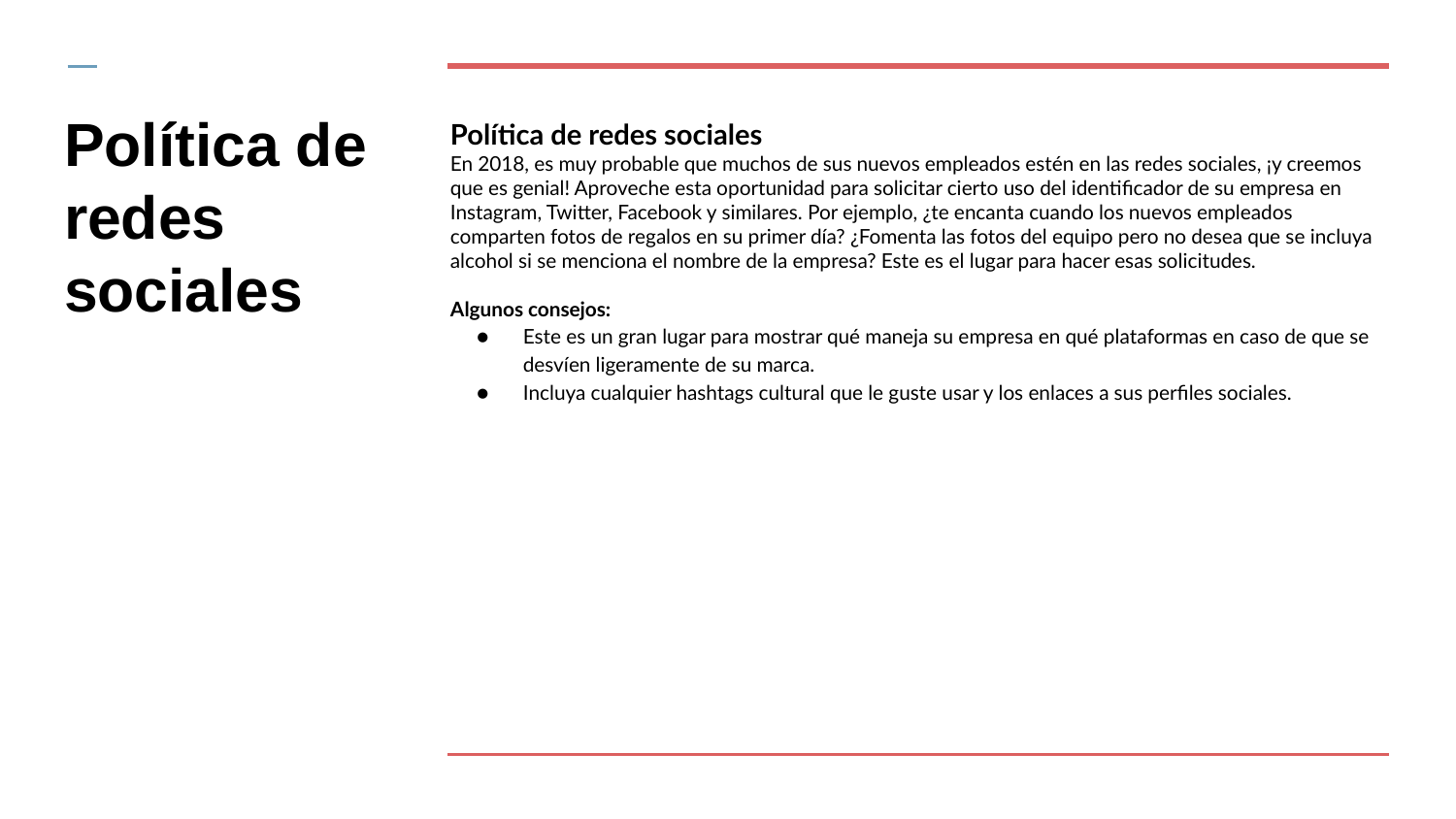

# Política de redes sociales
Política de redes sociales
En 2018, es muy probable que muchos de sus nuevos empleados estén en las redes sociales, ¡y creemos que es genial! Aproveche esta oportunidad para solicitar cierto uso del identificador de su empresa en Instagram, Twitter, Facebook y similares. Por ejemplo, ¿te encanta cuando los nuevos empleados comparten fotos de regalos en su primer día? ¿Fomenta las fotos del equipo pero no desea que se incluya alcohol si se menciona el nombre de la empresa? Este es el lugar para hacer esas solicitudes.

Algunos consejos:
Este es un gran lugar para mostrar qué maneja su empresa en qué plataformas en caso de que se desvíen ligeramente de su marca.
Incluya cualquier hashtags cultural que le guste usar y los enlaces a sus perfiles sociales.